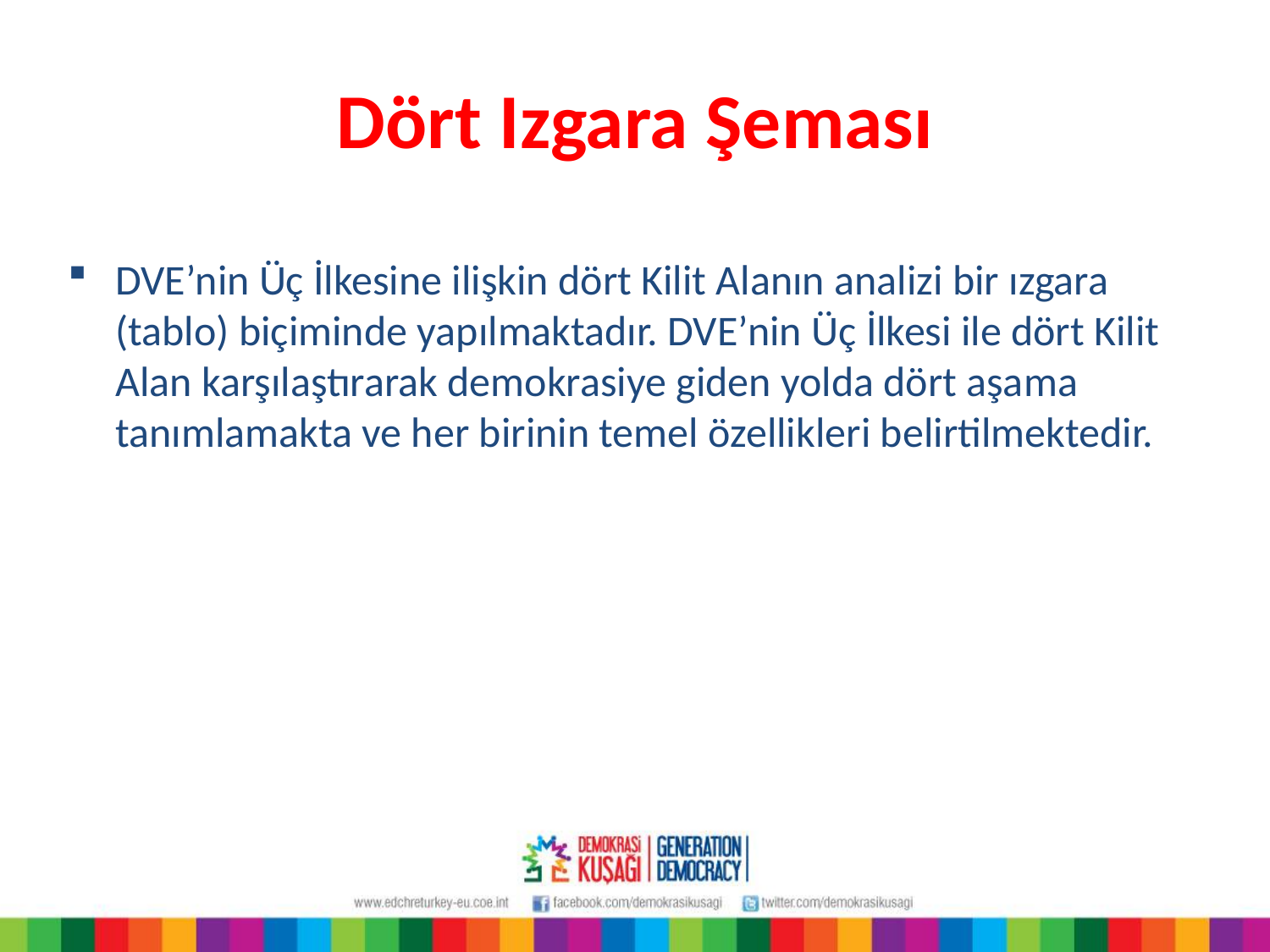

# Dört Izgara Şeması
DVE’nin Üç İlkesine ilişkin dört Kilit Alanın analizi bir ızgara (tablo) biçiminde yapılmaktadır. DVE’nin Üç İlkesi ile dört Kilit Alan karşılaştırarak demokrasiye giden yolda dört aşama tanımlamakta ve her birinin temel özellikleri belirtilmektedir.